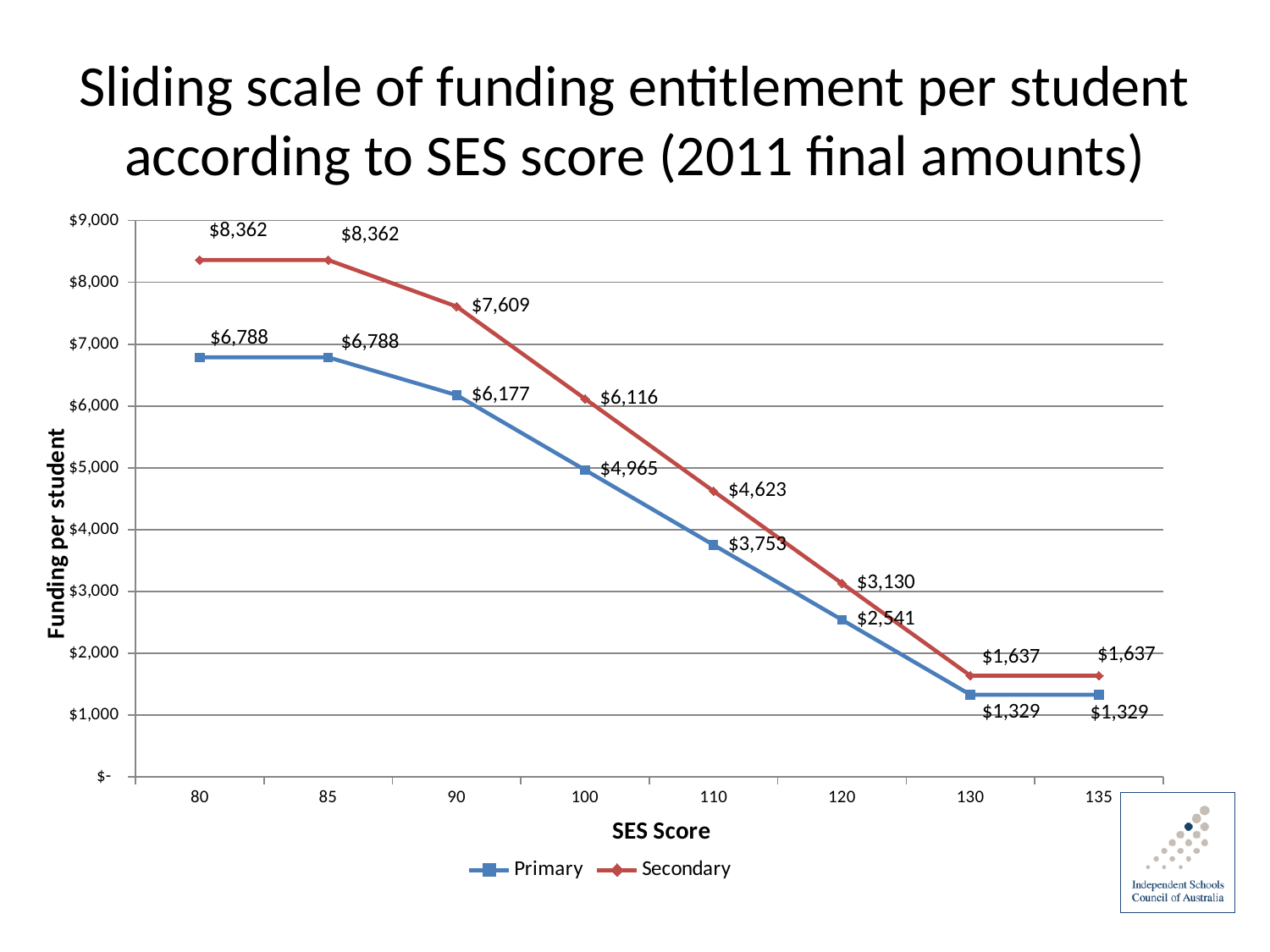

# Sliding scale of funding entitlement per student according to SES score (2011 final amounts)

### Chart

| Category | Primary | Secondary |
|---|---|---|
| 80 | 6788.0 | 8362.0 |
| 85 | 6788.0 | 8362.0 |
| 90 | 6177.0 | 7609.0 |
| 100 | 4965.0 | 6116.0 |
| 110 | 3753.0 | 4623.0 |
| 120 | 2541.0 | 3130.0 |
| 130 | 1329.0 | 1637.0 |
| 135 | 1329.0 | 1637.0 |